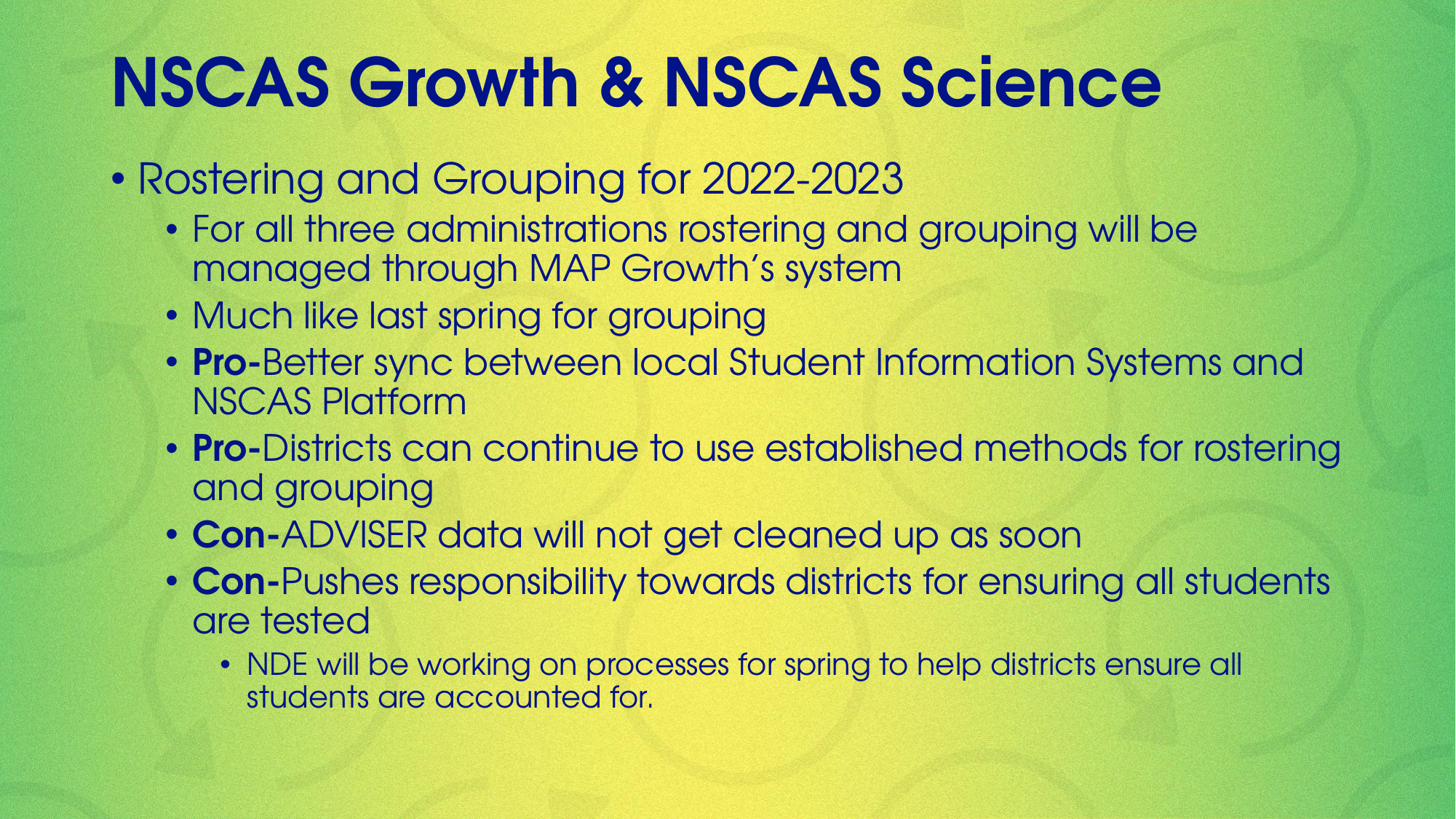

# NSCAS Growth & NSCAS Science
Rostering and Grouping for 2022-2023
For all three administrations rostering and grouping will be managed through MAP Growth’s system
Much like last spring for grouping
Pro-Better sync between local Student Information Systems and NSCAS Platform
Pro-Districts can continue to use established methods for rostering and grouping
Con-ADVISER data will not get cleaned up as soon
Con-Pushes responsibility towards districts for ensuring all students are tested
NDE will be working on processes for spring to help districts ensure all students are accounted for.